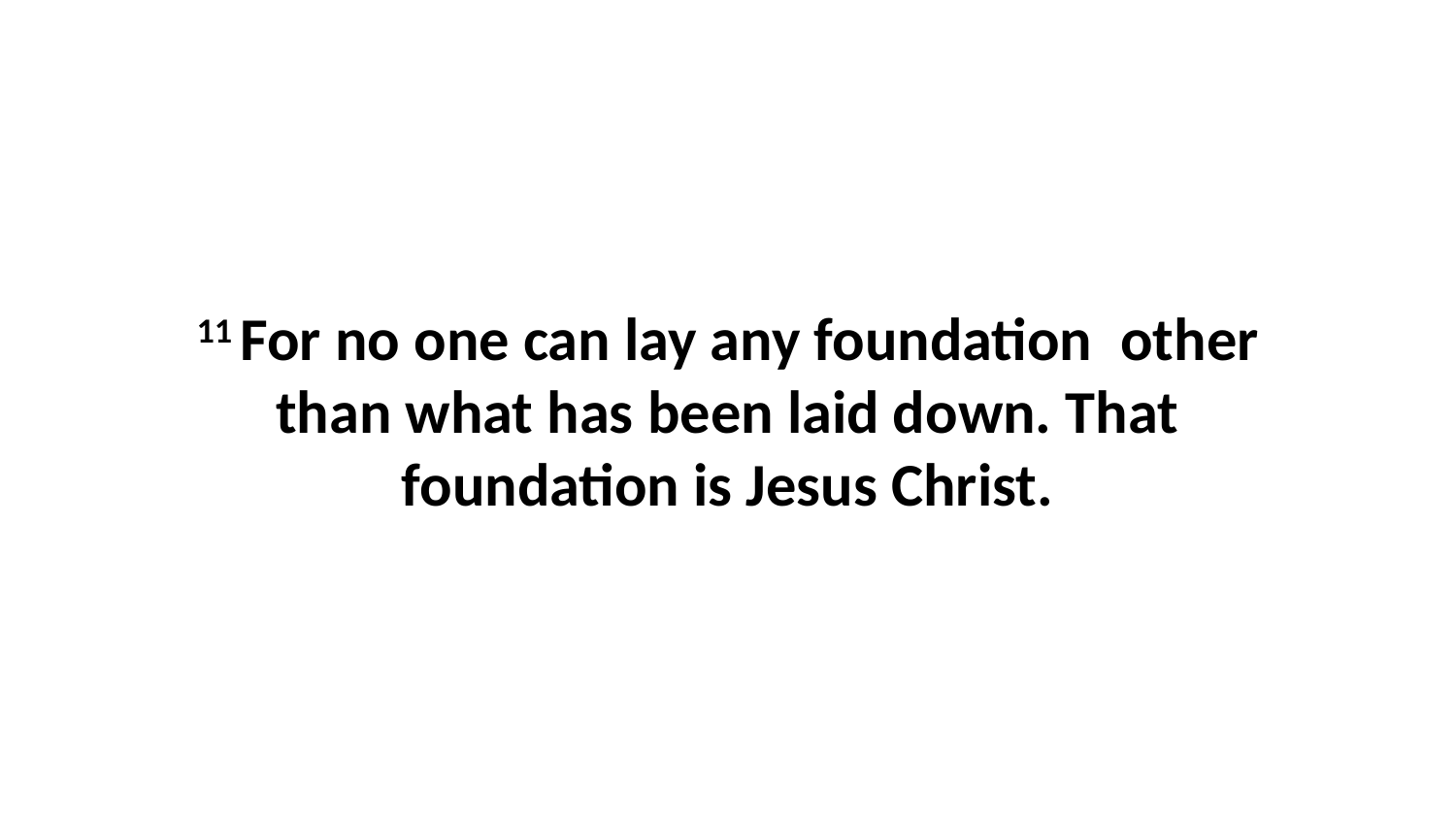

11 For no one can lay any foundation  other than what has been laid down. That foundation is Jesus Christ.